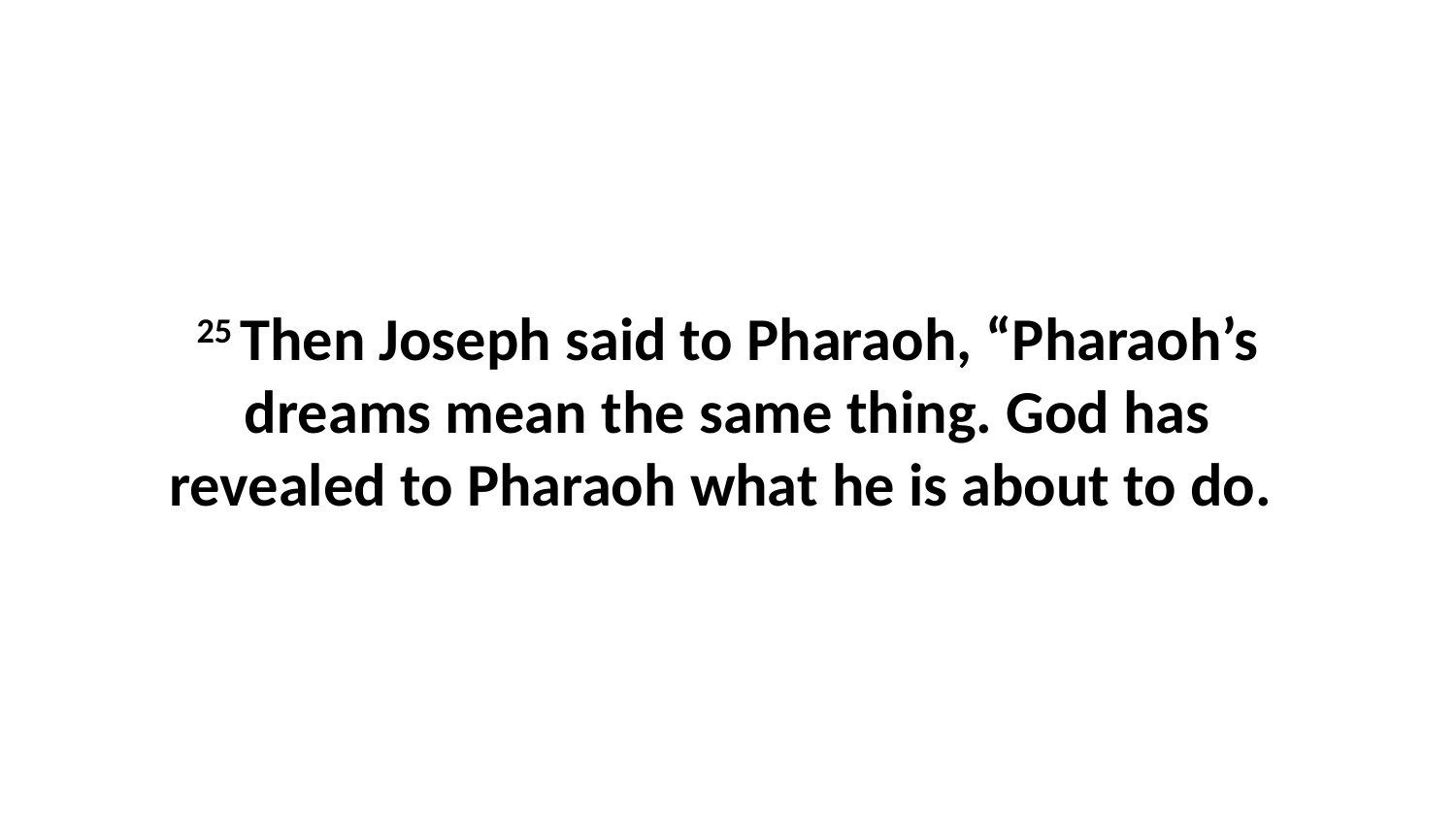

25 Then Joseph said to Pharaoh, “Pharaoh’s dreams mean the same thing. God has revealed to Pharaoh what he is about to do.